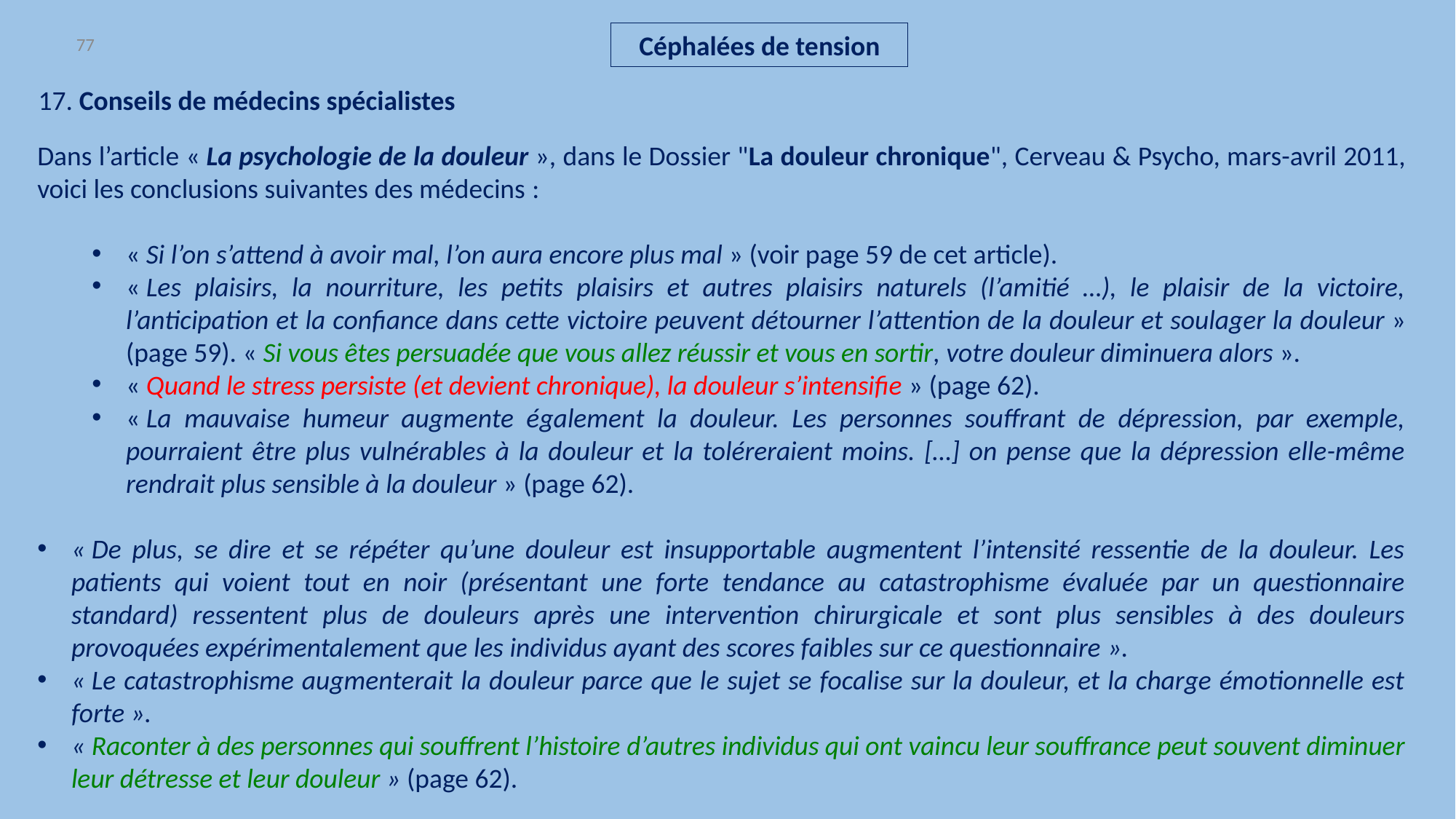

77
Céphalées de tension
17. Conseils de médecins spécialistes
Dans l’article « La psychologie de la douleur », dans le Dossier "La douleur chronique", Cerveau & Psycho, mars-avril 2011, voici les conclusions suivantes des médecins :

« Si l’on s’attend à avoir mal, l’on aura encore plus mal » (voir page 59 de cet article).
« Les plaisirs, la nourriture, les petits plaisirs et autres plaisirs naturels (l’amitié …), le plaisir de la victoire, l’anticipation et la confiance dans cette victoire peuvent détourner l’attention de la douleur et soulager la douleur » (page 59). « Si vous êtes persuadée que vous allez réussir et vous en sortir, votre douleur diminuera alors ».
« Quand le stress persiste (et devient chronique), la douleur s’intensifie » (page 62).
« La mauvaise humeur augmente également la douleur. Les personnes souffrant de dépression, par exemple, pourraient être plus vulnérables à la douleur et la toléreraient moins. […] on pense que la dépression elle-même rendrait plus sensible à la douleur » (page 62).

« De plus, se dire et se répéter qu’une douleur est insupportable augmentent l’intensité ressentie de la douleur. Les patients qui voient tout en noir (présentant une forte tendance au catastrophisme évaluée par un questionnaire standard) ressentent plus de douleurs après une intervention chirurgicale et sont plus sensibles à des douleurs provoquées expérimentalement que les individus ayant des scores faibles sur ce questionnaire ».
« Le catastrophisme augmenterait la douleur parce que le sujet se focalise sur la douleur, et la charge émotionnelle est forte ».
« Raconter à des personnes qui souffrent l’histoire d’autres individus qui ont vaincu leur souffrance peut souvent diminuer leur détresse et leur douleur » (page 62).